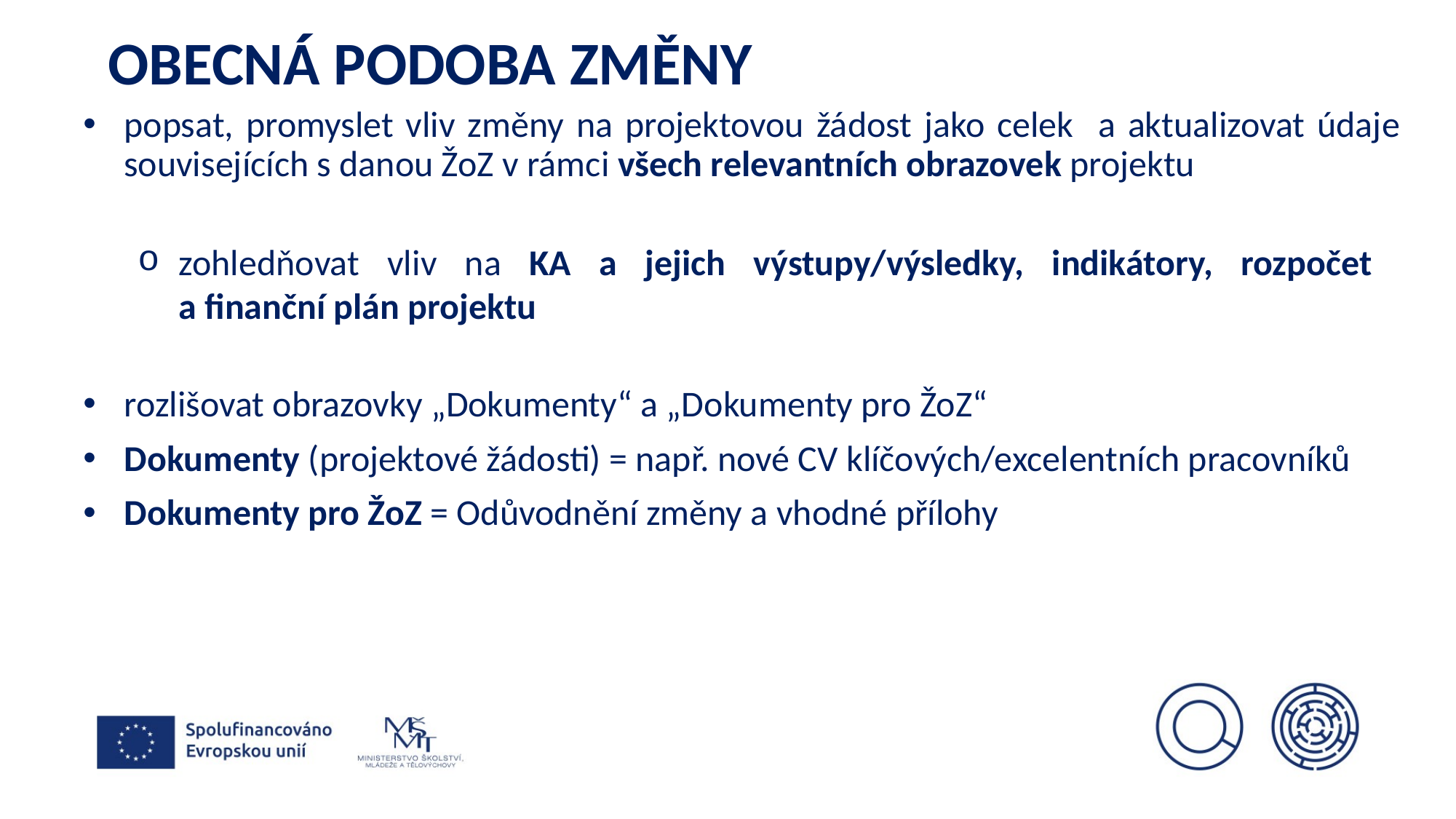

# Obecná podoba změny
popsat, promyslet vliv změny na projektovou žádost jako celek  a aktualizovat údaje souvisejících s danou ŽoZ v rámci všech relevantních obrazovek projektu

zohledňovat vliv na KA a jejich výstupy/výsledky, indikátory, rozpočet
a finanční plán projektu

rozlišovat obrazovky „Dokumenty“ a „Dokumenty pro ŽoZ“
Dokumenty (projektové žádosti) = např. nové CV klíčových/excelentních pracovníků
Dokumenty pro ŽoZ = Odůvodnění změny a vhodné přílohy